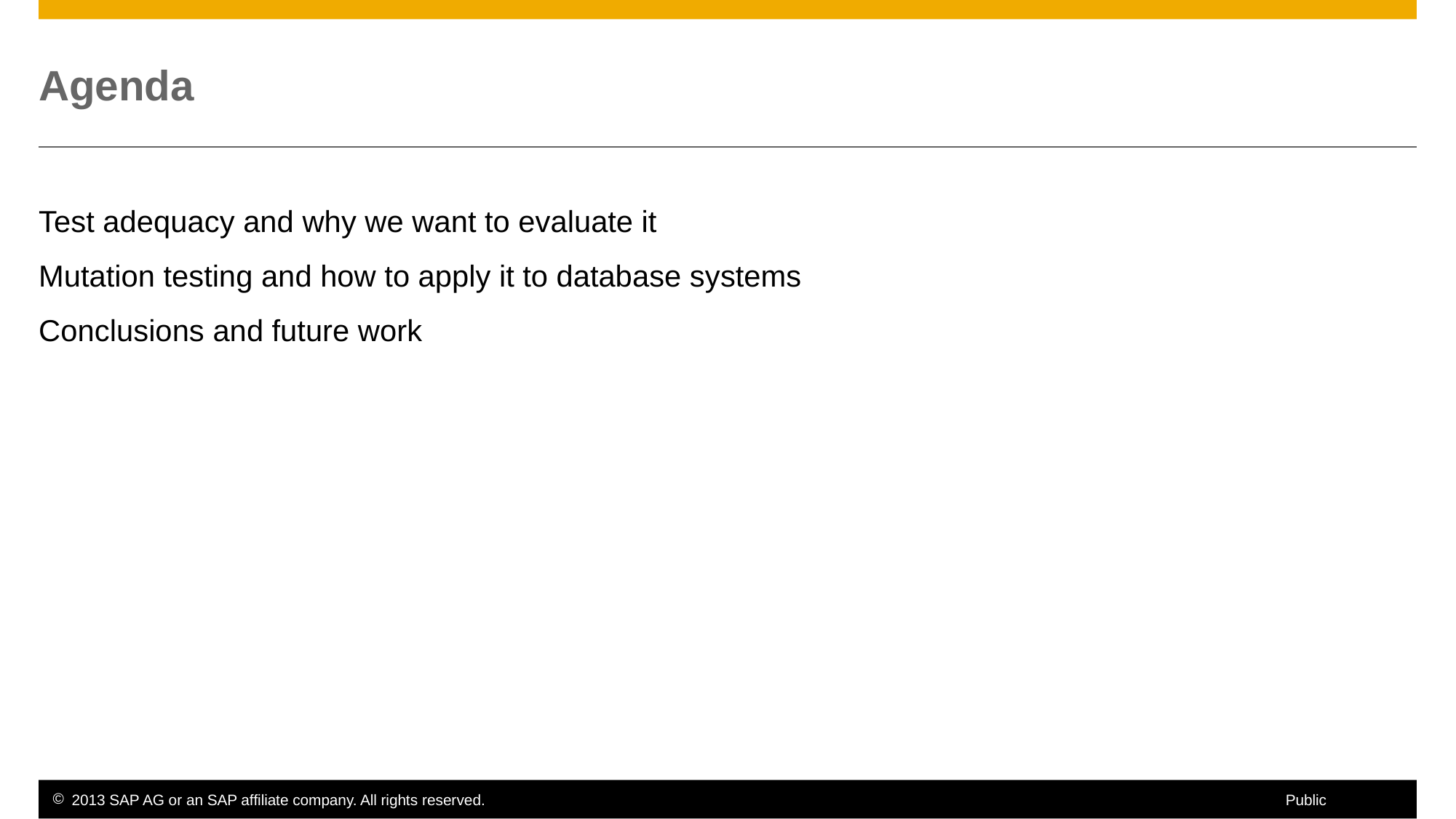

# Agenda
Test adequacy and why we want to evaluate it
Mutation testing and how to apply it to database systems
Conclusions and future work